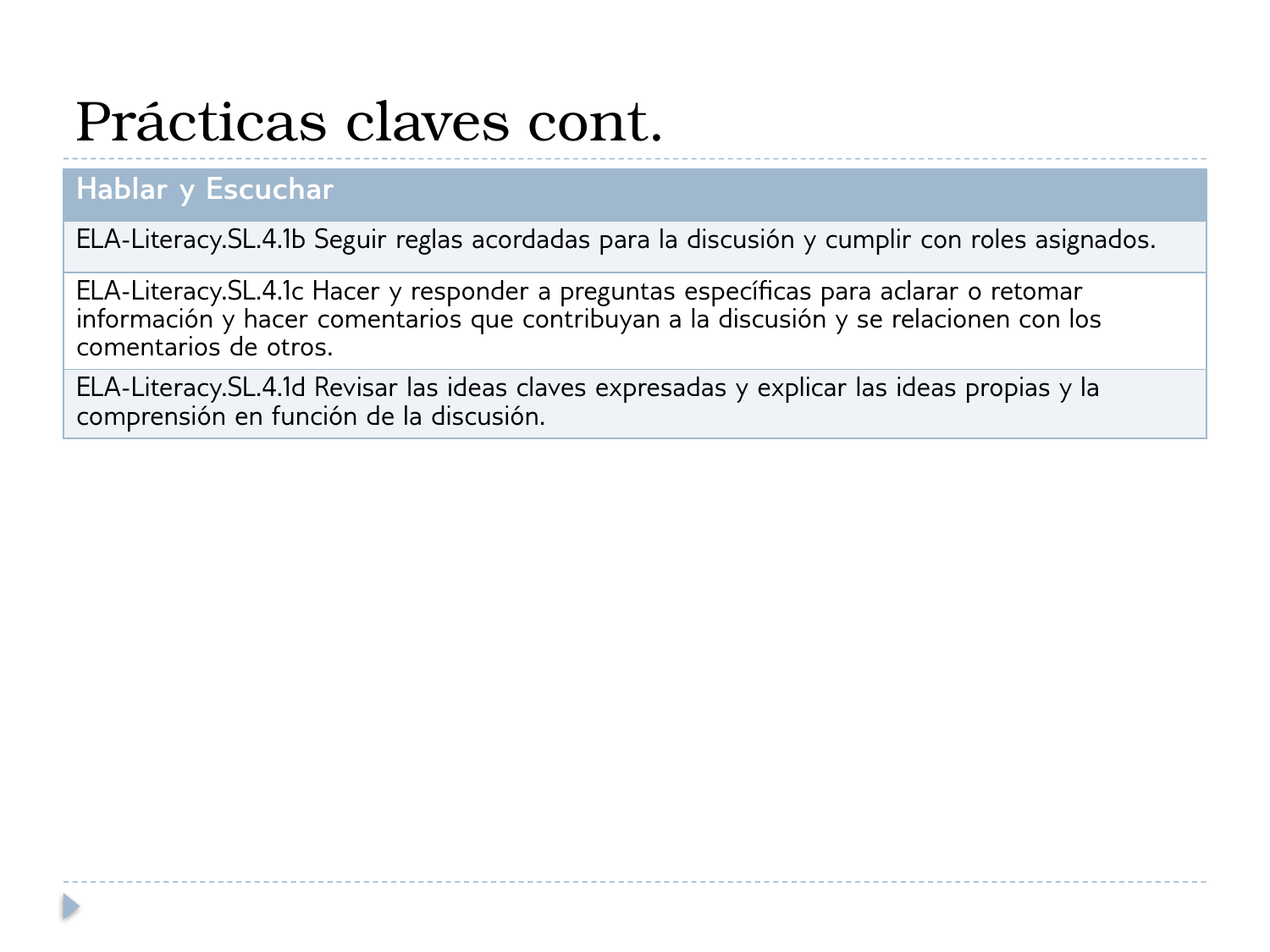

# Prácticas claves cont.
| Hablar y Escuchar |
| --- |
| ELA-Literacy.SL.4.1b Seguir reglas acordadas para la discusión y cumplir con roles asignados. |
| ELA-Literacy.SL.4.1c Hacer y responder a preguntas específicas para aclarar o retomar información y hacer comentarios que contribuyan a la discusión y se relacionen con los comentarios de otros. |
| ELA-Literacy.SL.4.1d Revisar las ideas claves expresadas y explicar las ideas propias y la comprensión en función de la discusión. |